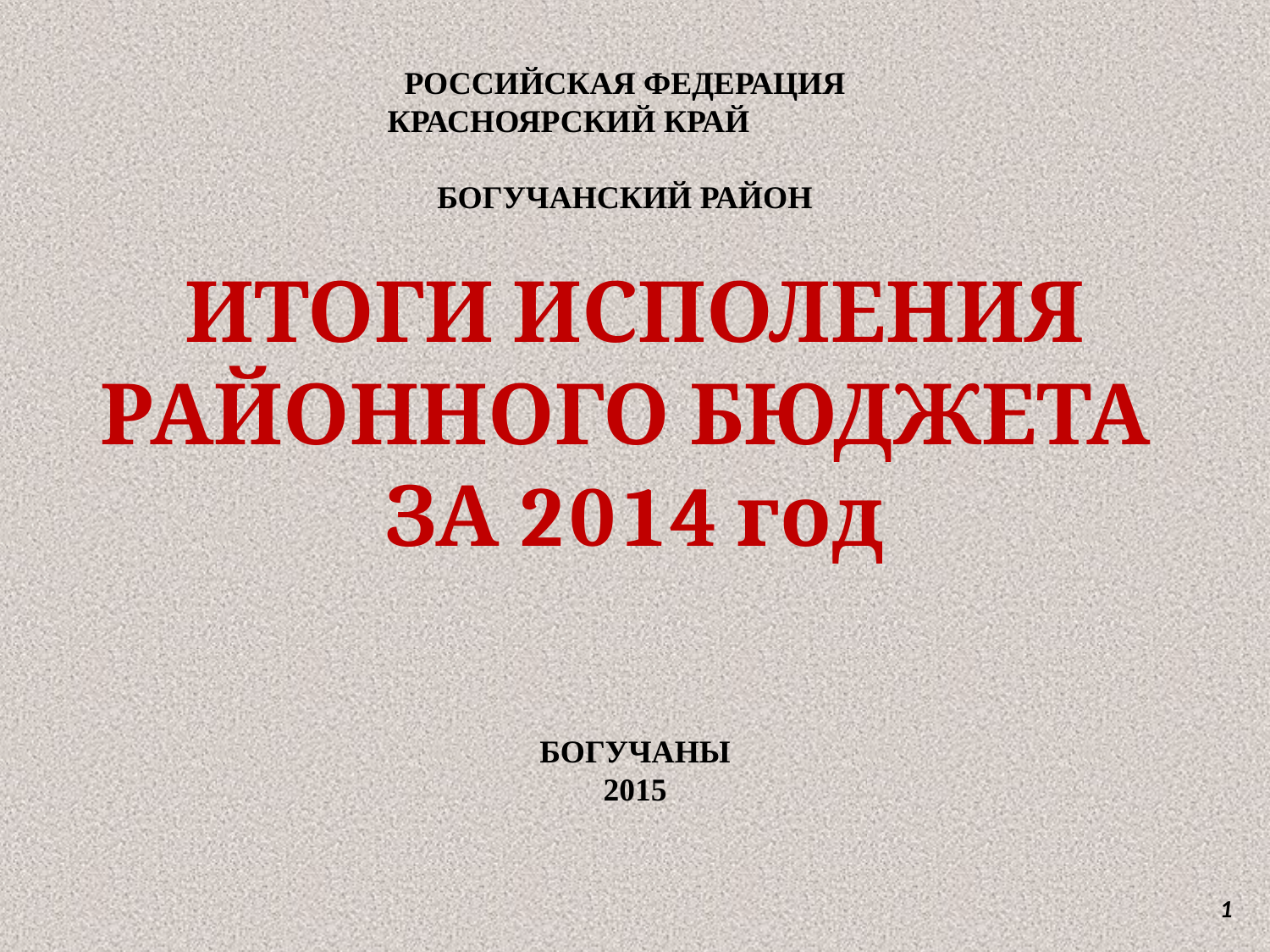

РОССИЙСКАЯ ФЕДЕРАЦИЯ
КРАСНОЯРСКИЙ КРАЙ                                                       БОГУЧАНСКИЙ РАЙОН

ИТОГИ ИСПОЛЕНИЯ
РАЙОННОГО БЮДЖЕТА
ЗА 2014 год

БОГУЧАНЫ
2015
1